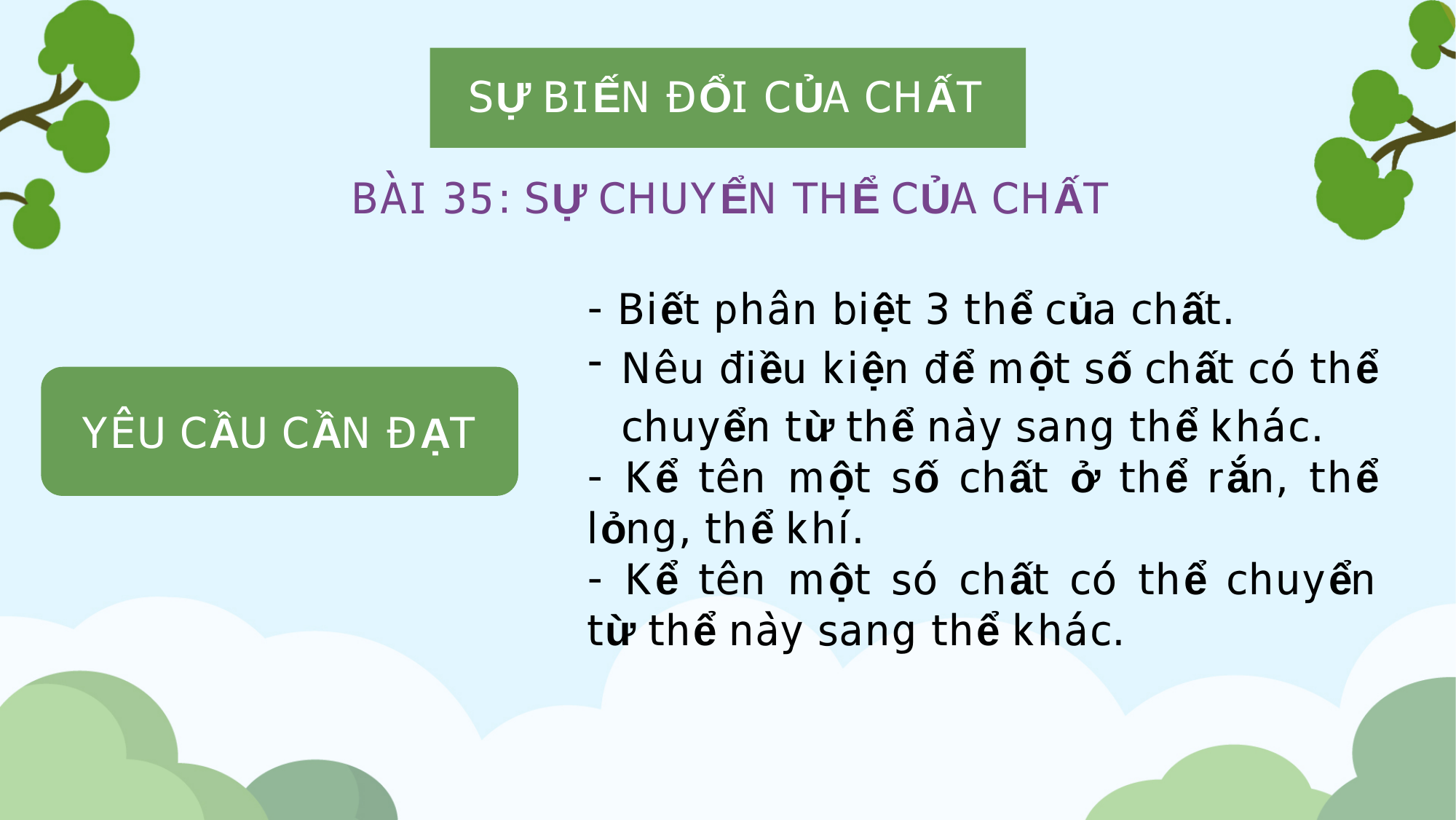

Sự biến đổi của chất
BÀI 35: SỰ CHUYỂN THỂ CỦA CHẤT
- Biết phân biệt 3 thể của chất.
Nêu điều kiện để một số chất có thể chuyển từ thể này sang thể khác.
- Kể tên một số chất ở thể rắn, thể lỏng, thể khí.
- Kể tên một só chất có thể chuyển từ thể này sang thể khác.
YÊU CẦU CẦN ĐẠT